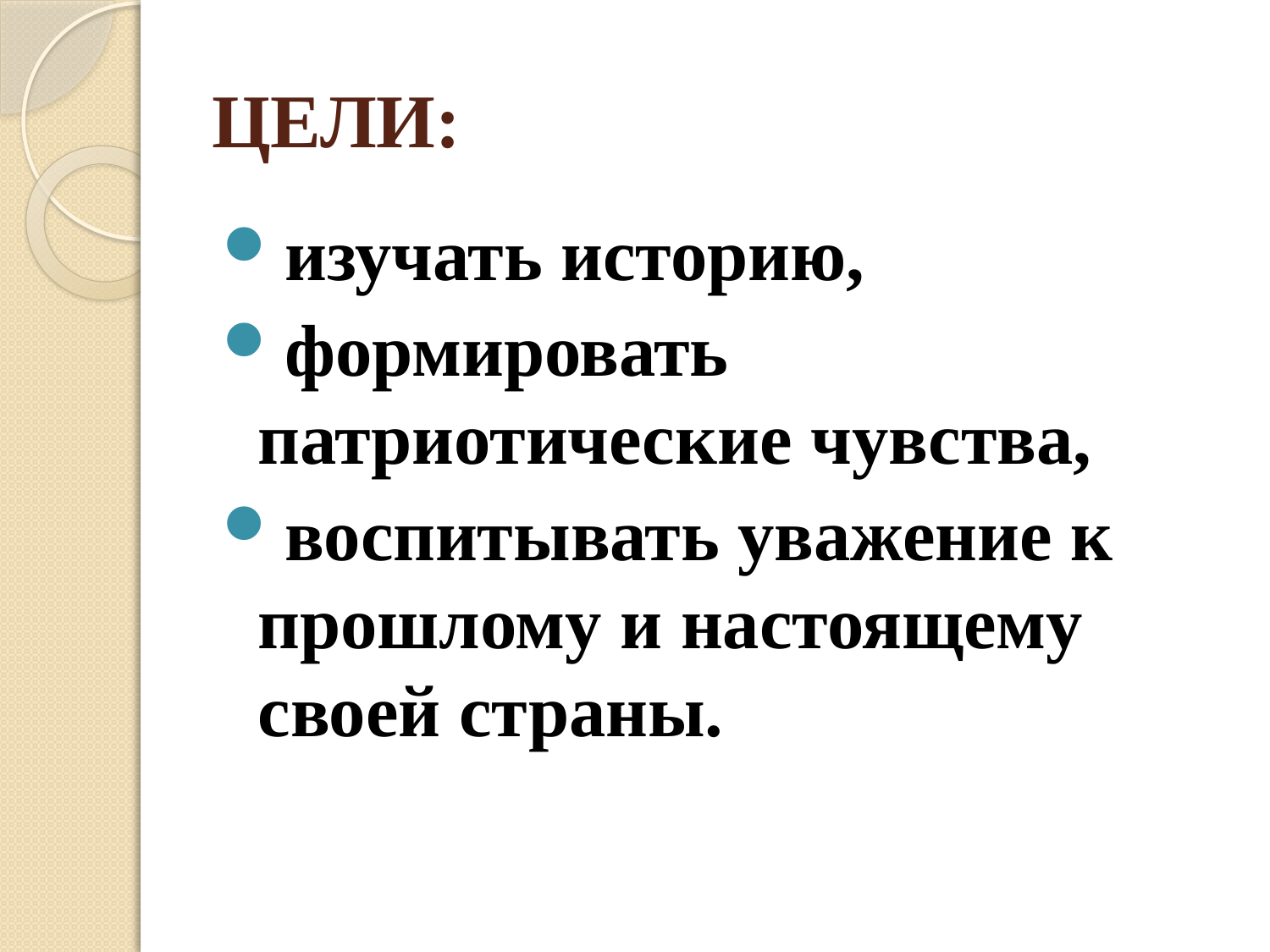

# ЦЕЛИ:
 изучать историю,
 формировать патриотические чувства,
 воспитывать уважение к прошлому и настоящему своей страны.